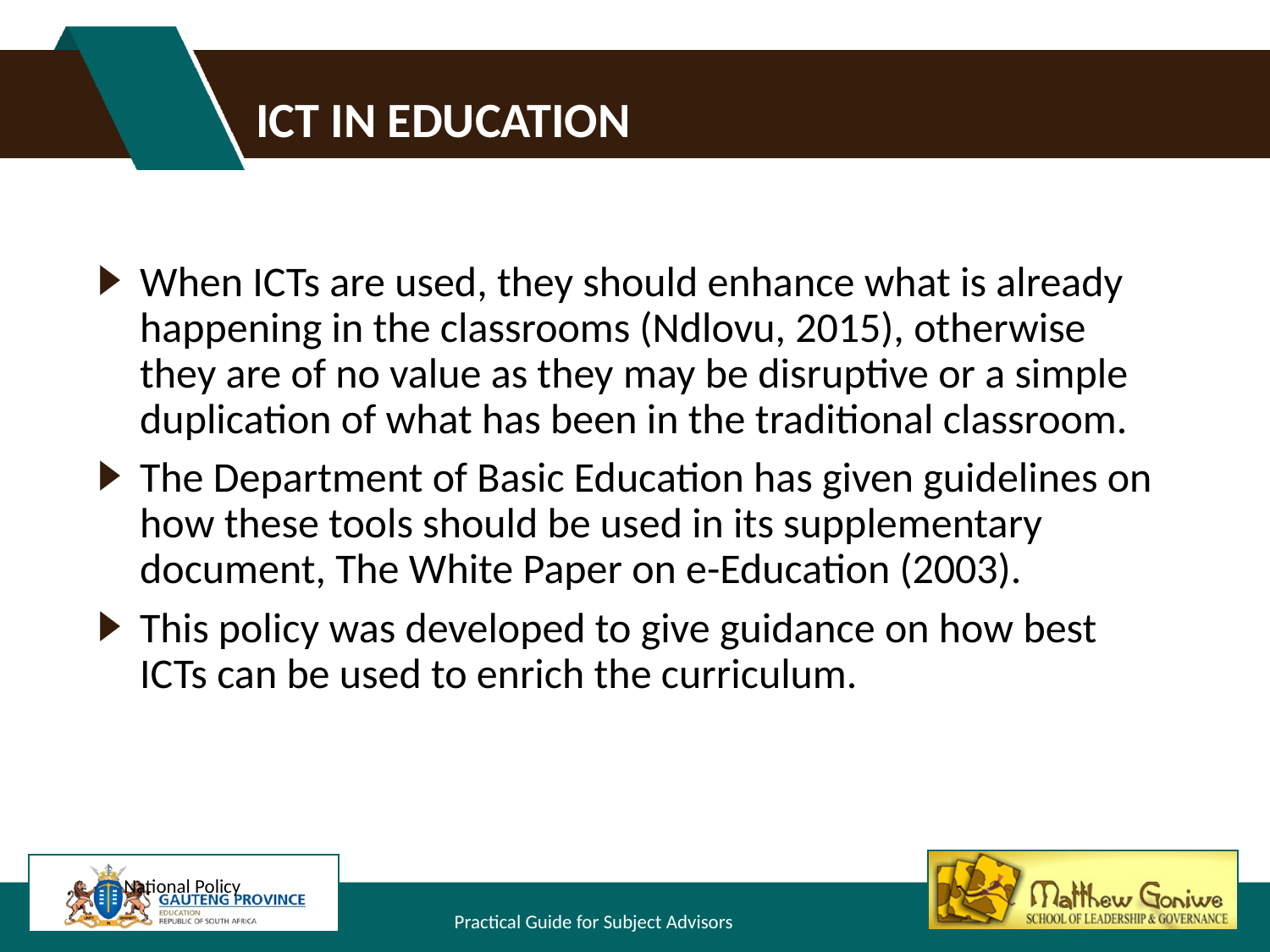

# ICT IN EDUCATION
When ICTs are used, they should enhance what is already happening in the classrooms (Ndlovu, 2015), otherwise they are of no value as they may be disruptive or a simple duplication of what has been in the traditional classroom.
The Department of Basic Education has given guidelines on how these tools should be used in its supplementary document, The White Paper on e-Education (2003).
This policy was developed to give guidance on how best ICTs can be used to enrich the curriculum.
National Policy